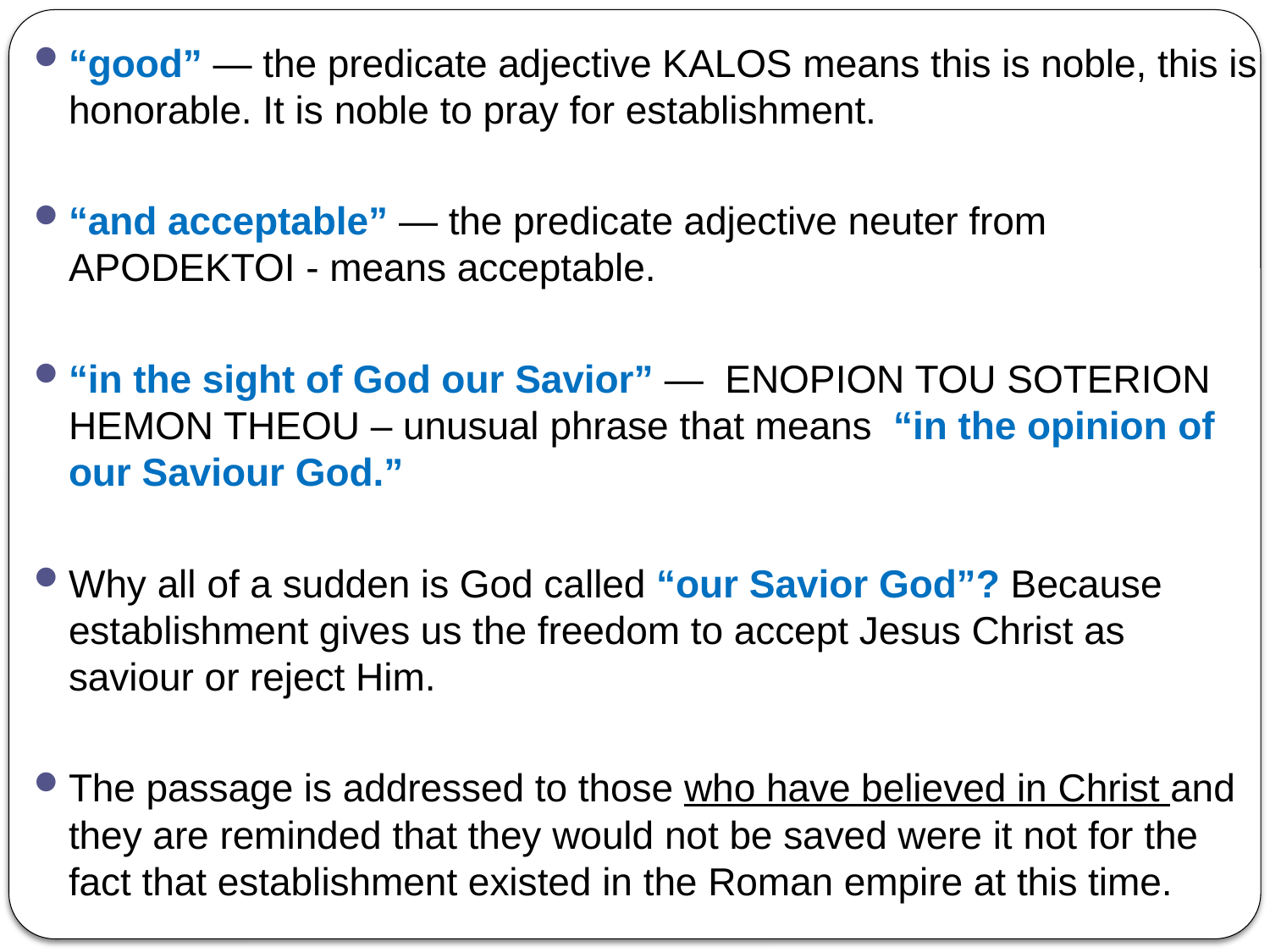

“good” — the predicate adjective KALOS means this is noble, this is honorable. It is noble to pray for establishment.

“and acceptable” — the predicate adjective neuter from APODEKTOI - means acceptable.

“in the sight of God our Savior” —  ENOPION TOU SOTERION HEMON THEOU – unusual phrase that means  “in the opinion of our Saviour God.”

Why all of a sudden is God called “our Savior God”? Because establishment gives us the freedom to accept Jesus Christ as saviour or reject Him.

The passage is addressed to those who have believed in Christ and they are reminded that they would not be saved were it not for the fact that establishment existed in the Roman empire at this time.